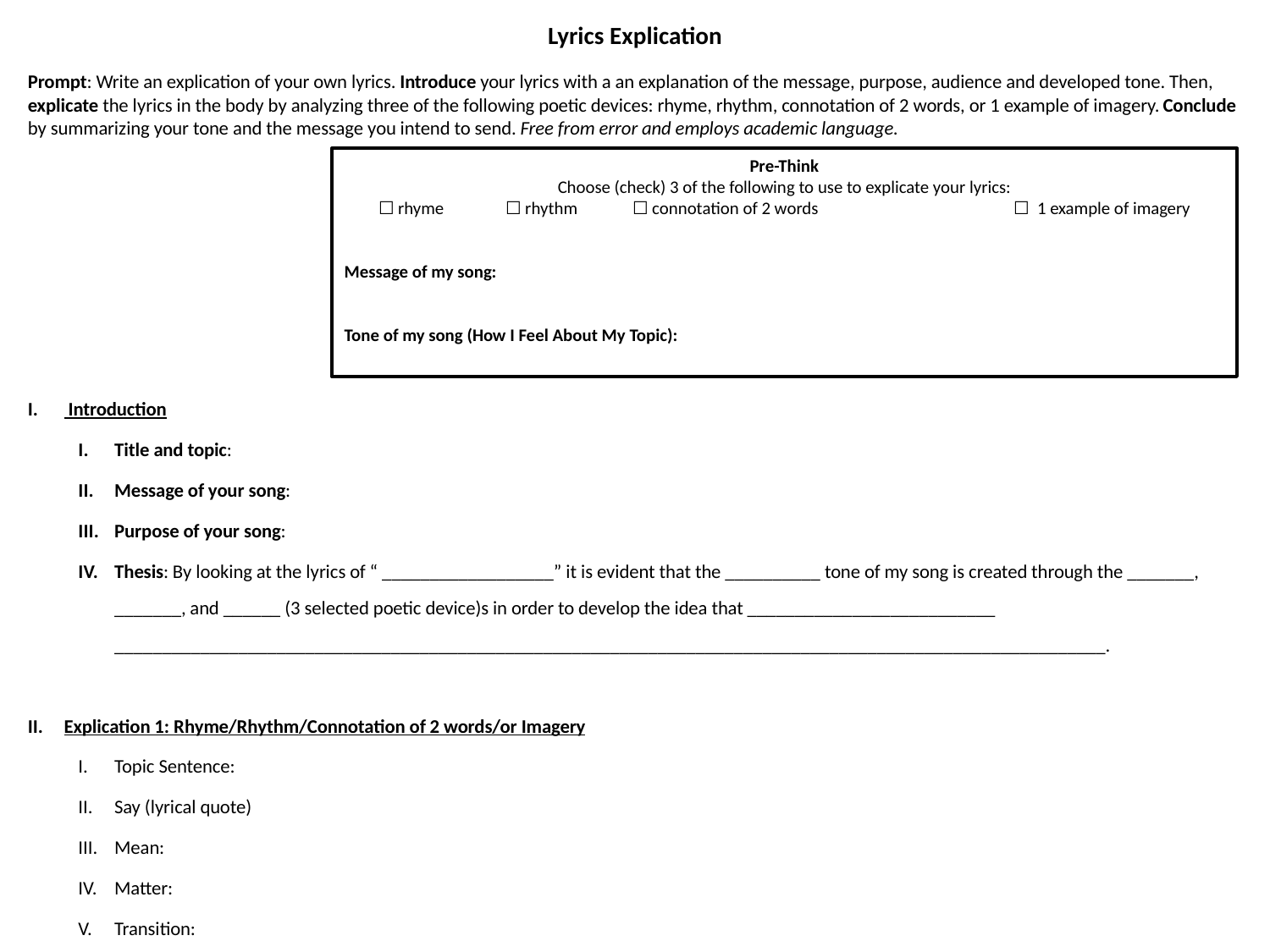

# Lyrics Explication
Prompt: Write an explication of your own lyrics. Introduce your lyrics with a an explanation of the message, purpose, audience and developed tone. Then, explicate the lyrics in the body by analyzing three of the following poetic devices: rhyme, rhythm, connotation of 2 words, or 1 example of imagery. Conclude by summarizing your tone and the message you intend to send. Free from error and employs academic language.

 Introduction
Title and topic:
Message of your song:
Purpose of your song:
Thesis: By looking at the lyrics of “ __________________” it is evident that the __________ tone of my song is created through the _______, _______, and ______ (3 selected poetic device)s in order to develop the idea that __________________________ ________________________________________________________________________________________________________.

Explication 1: Rhyme/Rhythm/Connotation of 2 words/or Imagery
Topic Sentence:
Say (lyrical quote)
Mean:
Matter:
Transition:

Pre-Think
Choose (check) 3 of the following to use to explicate your lyrics:
☐ rhyme	☐ rhythm	☐ connotation of 2 words		☐  1 example of imagery

Message of my song:

Tone of my song (How I Feel About My Topic):